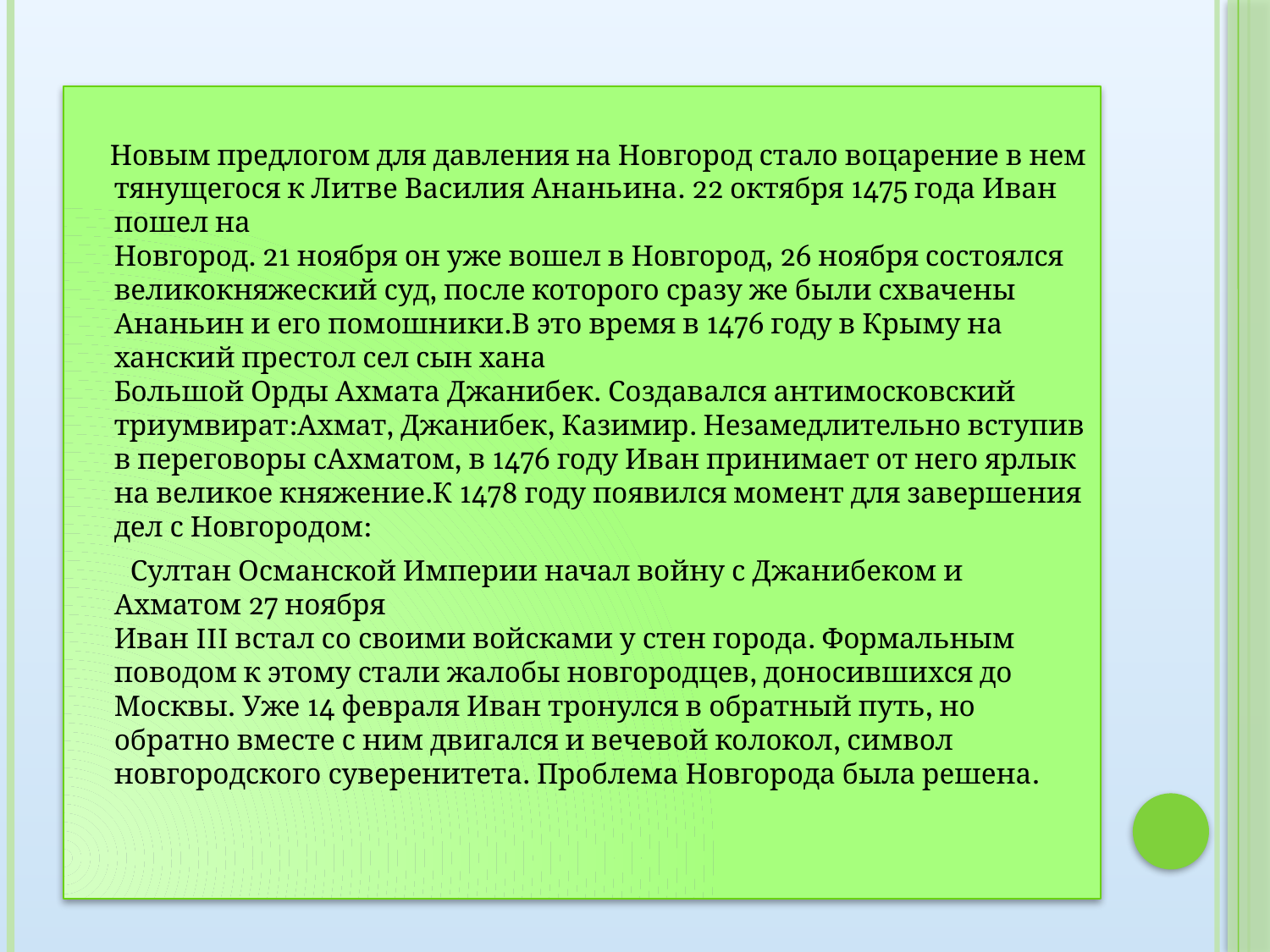

#

     Новым предлогом для давления на Новгород стало воцарение в нем тянущегося к Литве Василия Ананьина. 22 октября 1475 года Иван пошел на
Новгород. 21 ноября он уже вошел в Новгород, 26 ноября состоялся великокняжеский суд, после которого сразу же были схвачены Ананьин и его помошники.В это время в 1476 году в Крыму на ханский престол сел сын хана
Большой Орды Ахмата Джанибек. Создавался антимосковский триумвират:Ахмат, Джанибек, Казимир. Незамедлительно вступив в переговоры сАхматом, в 1476 году Иван принимает от него ярлык на великое княжение.К 1478 году появился момент для завершения дел с Новгородом:
        Султан Османской Империи начал войну с Джанибеком и Ахматом 27 ноября
Иван III встал со своими войсками у стен города. Формальным поводом к этому стали жалобы новгородцев, доносившихся до Москвы. Уже 14 февраля Иван тронулся в обратный путь, но обратно вместе с ним двигался и вечевой колокол, символ новгородского суверенитета. Проблема Новгорода была решена.